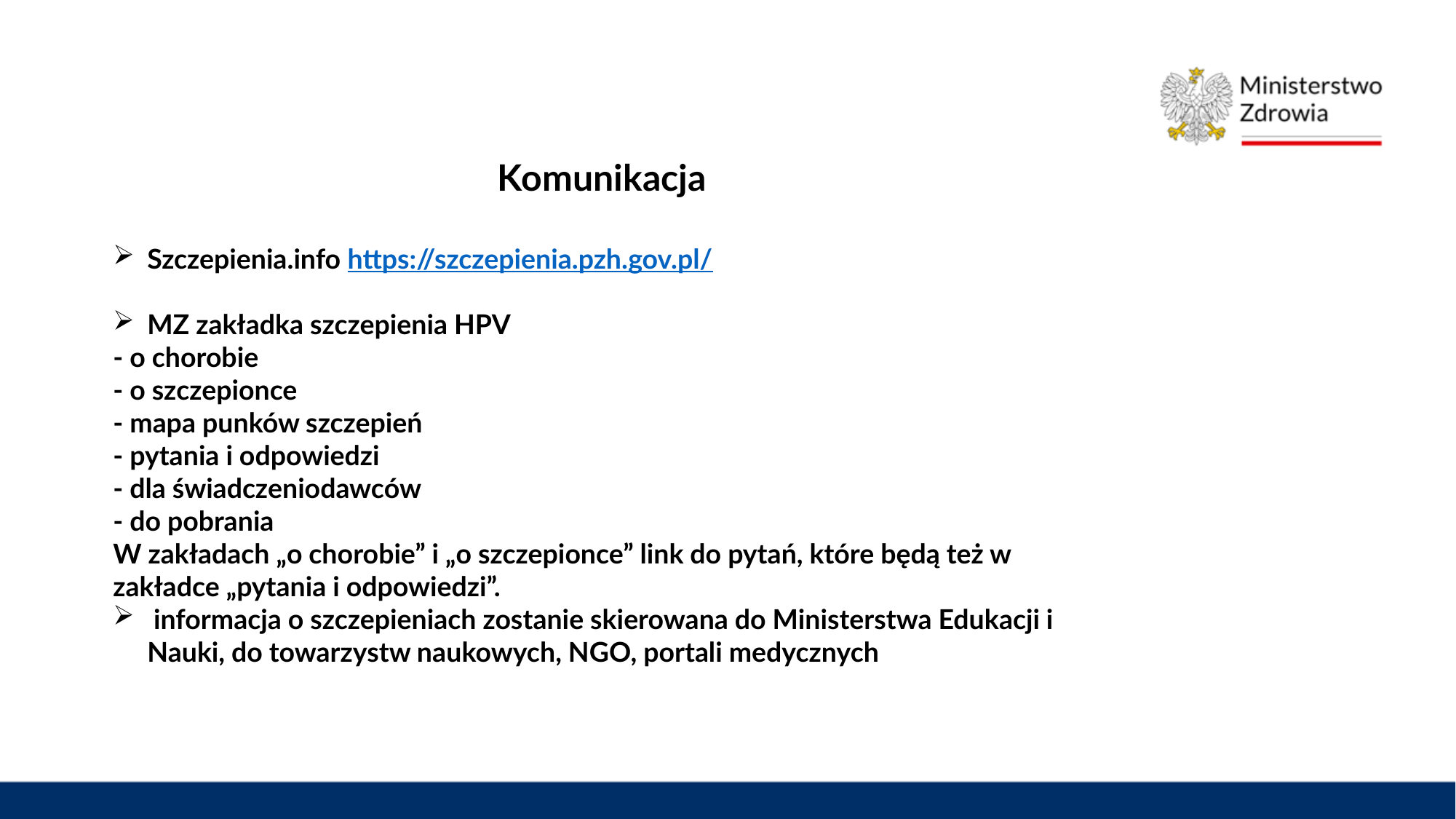

Komunikacja

Szczepienia.info https://szczepienia.pzh.gov.pl/

MZ zakładka szczepienia HPV
- o chorobie
- o szczepionce
- mapa punków szczepień
- pytania i odpowiedzi
- dla świadczeniodawców
- do pobrania
W zakładach „o chorobie” i „o szczepionce” link do pytań, które będą też w zakładce „pytania i odpowiedzi”.
 informacja o szczepieniach zostanie skierowana do Ministerstwa Edukacji i Nauki, do towarzystw naukowych, NGO, portali medycznych